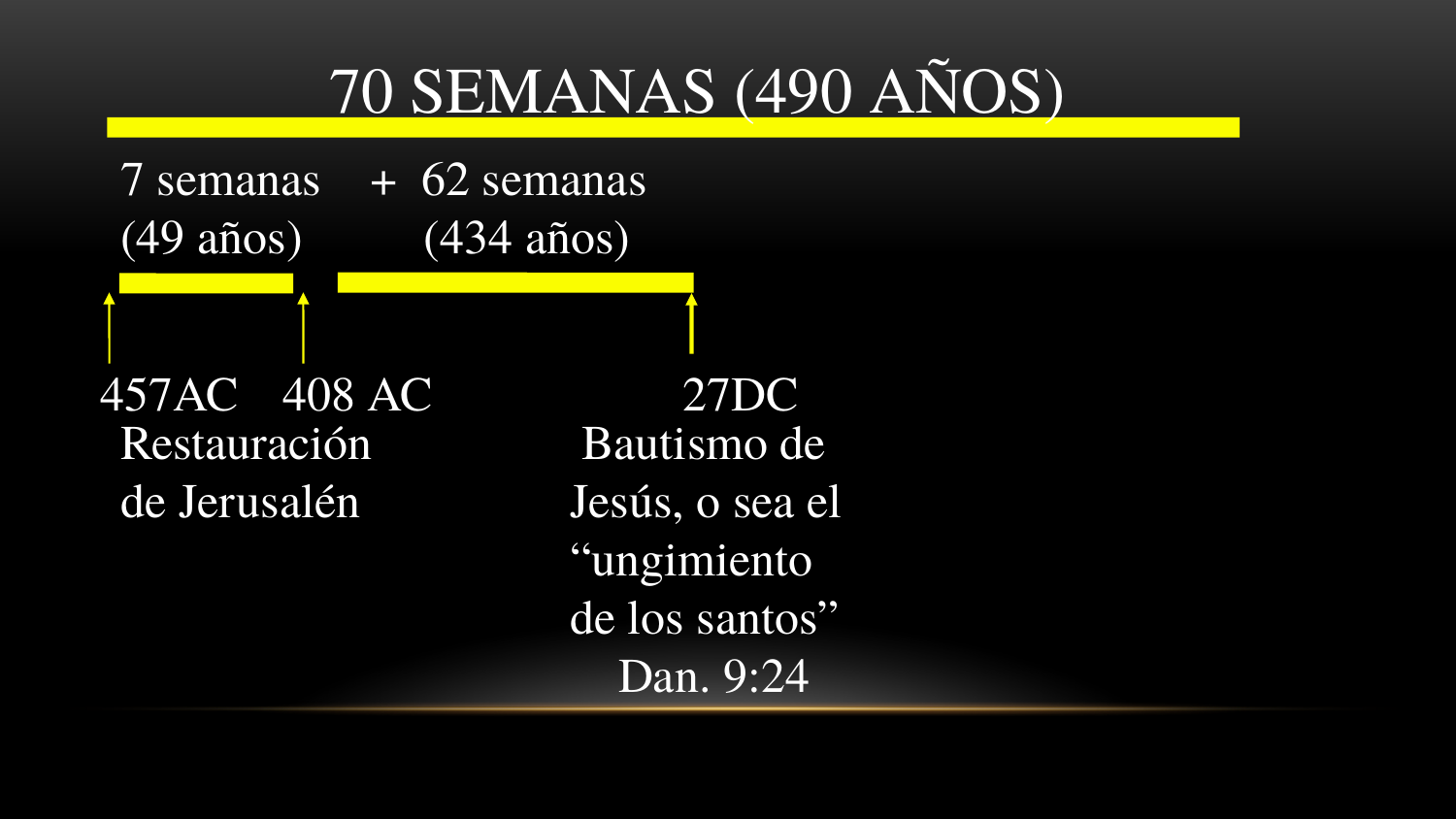

70 SEMANAS (490 AÑOS)

7 semanas    +  62 semanas
(49 años)          (434 años)

457AC	   408 AC		27DC
Restauración		  Bautismo de
de Jerusalén		 Jesús, o sea el
			 “ungimiento
			 de los santos”
			     Dan. 9:24